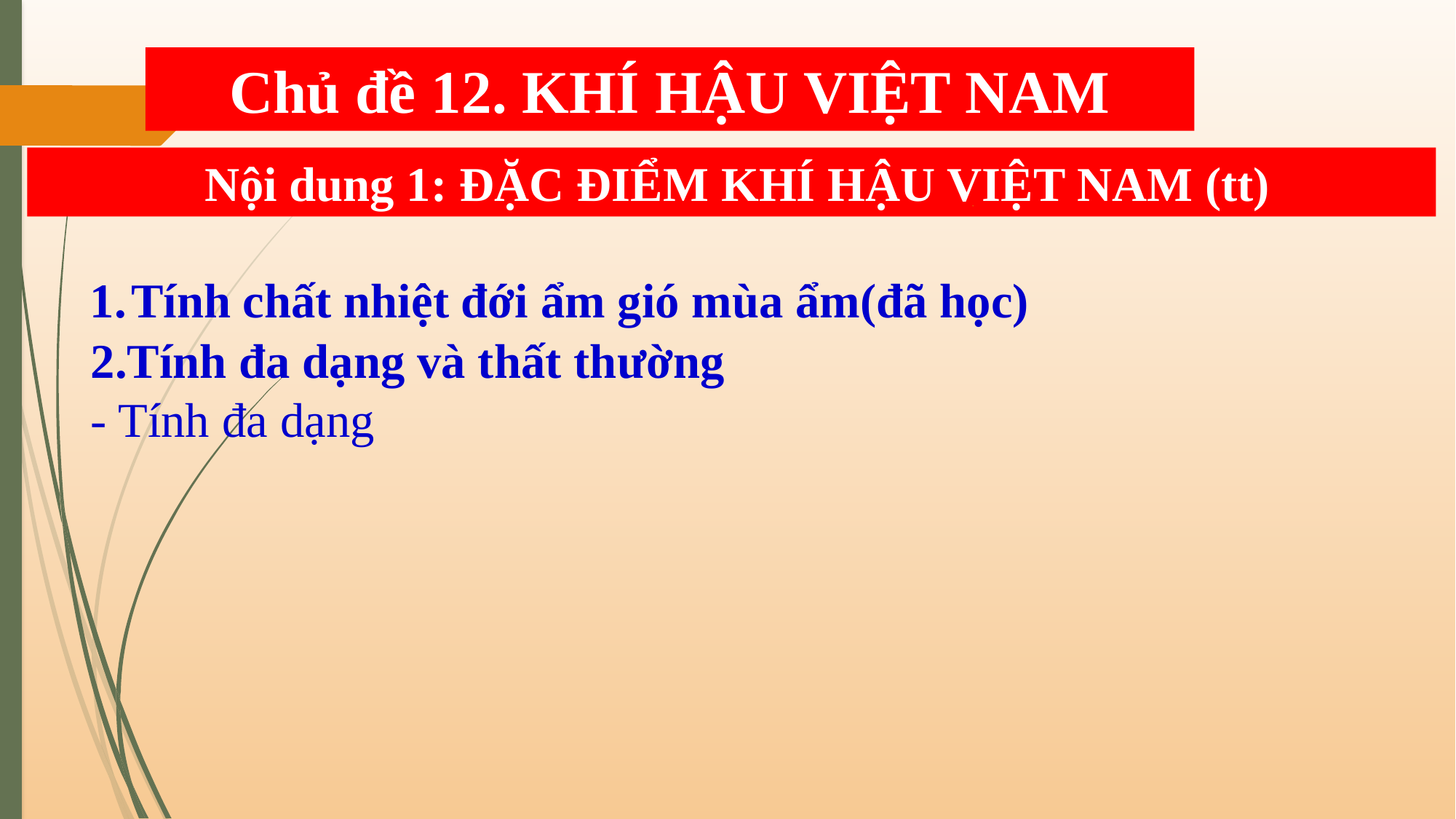

Chủ đề 12. KHÍ HẬU VIỆT NAM

 Nội dung 1: ĐẶC ĐIỂM KHÍ HẬU VIỆT NAM (tt)

Tính chất nhiệt đới ẩm gió mùa ẩm(đã học)
2.Tính đa dạng và thất thường
- Tính đa dạng